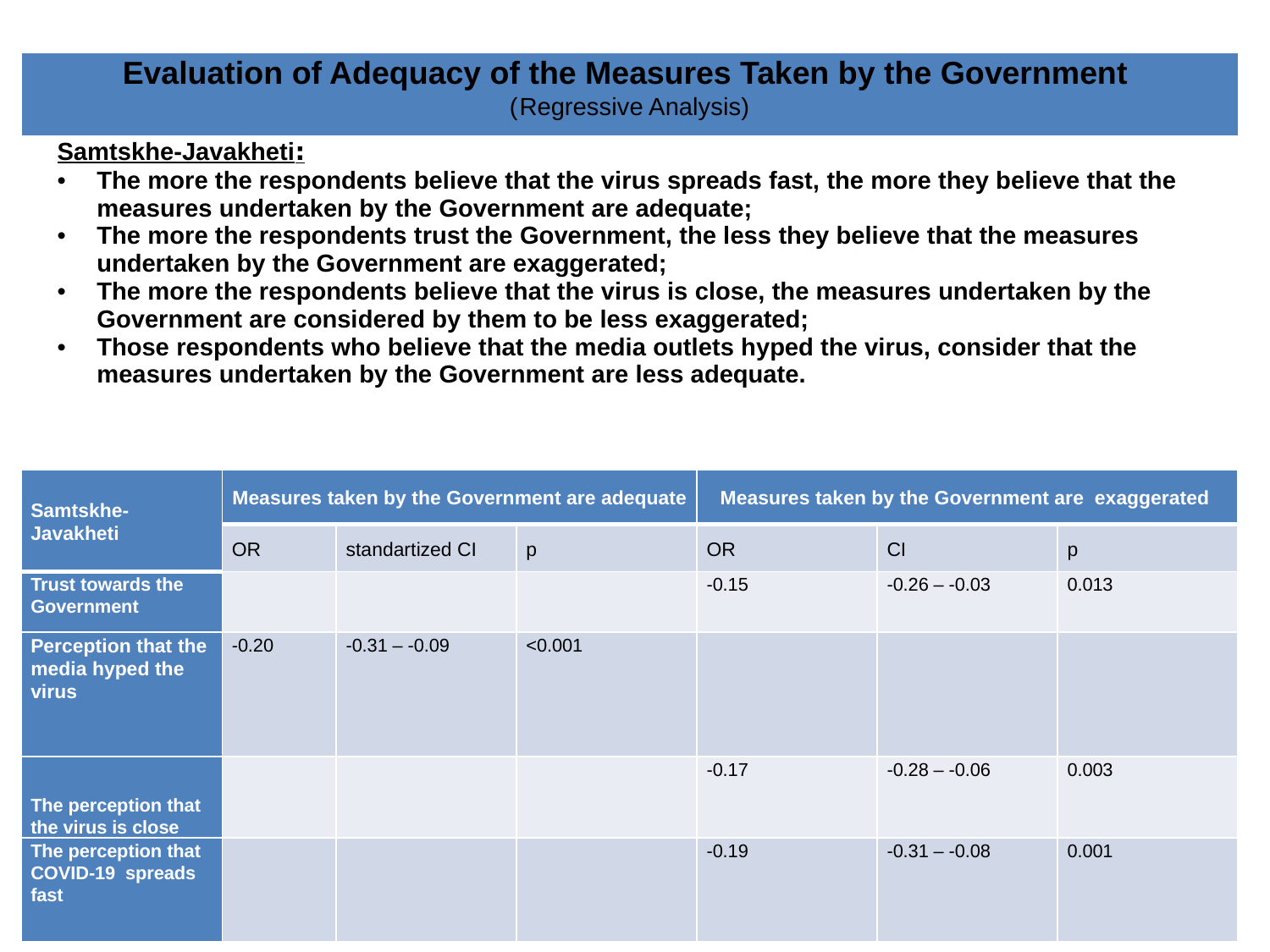

| Evaluation of Adequacy of the Measures Taken by the Government (Regressive Analysis) |
| --- |
| Samtskhe-Javakheti: The more the respondents believe that the virus spreads fast, the more they believe that the measures undertaken by the Government are adequate; The more the respondents trust the Government, the less they believe that the measures undertaken by the Government are exaggerated; The more the respondents believe that the virus is close, the measures undertaken by the Government are considered by them to be less exaggerated; Those respondents who believe that the media outlets hyped the virus, consider that the measures undertaken by the Government are less adequate. |
| --- |
| Samtskhe-Javakheti | Measures taken by the Government are adequate |  |  | Measures taken by the Government are exaggerated |  |  |
| --- | --- | --- | --- | --- | --- | --- |
|  | OR | standartized CI | p | OR | CI | p |
| Trust towards the Government |  |  |  | -0.15 | -0.26 – -0.03 | 0.013 |
| Perception that the media hyped the virus | -0.20 | -0.31 – -0.09 | <0.001 |  |  |  |
| The perception that the virus is close |  |  |  | -0.17 | -0.28 – -0.06 | 0.003 |
| The perception that COVID-19 spreads fast |  |  |  | -0.19 | -0.31 – -0.08 | 0.001 |